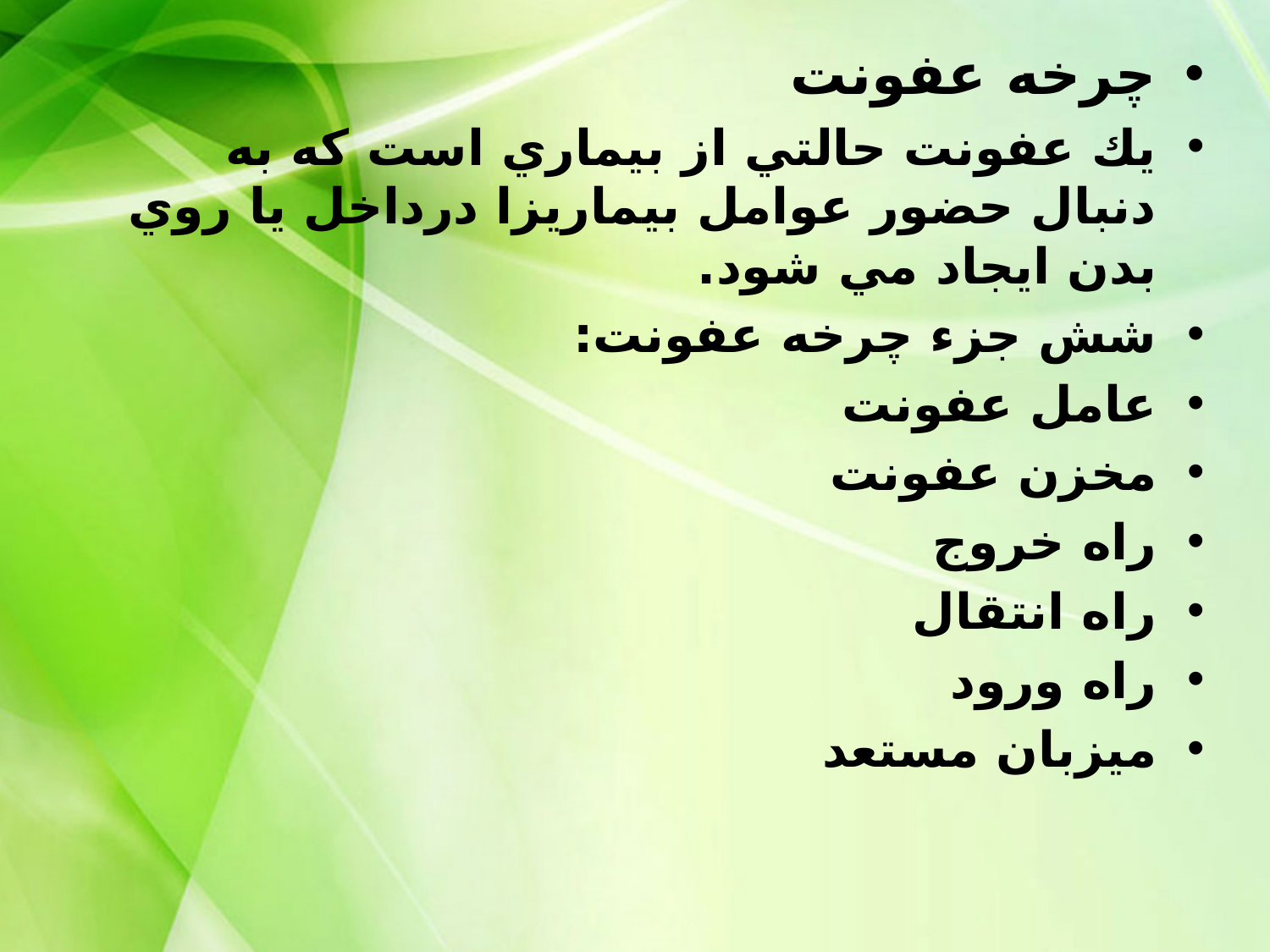

چرخه عفونت
يك عفونت حالتي از بيماري است كه به دنبال حضور عوامل بيماريزا درداخل يا روي بدن ايجاد مي شود.
شش جزء چرخه عفونت:
عامل عفونت
مخزن عفونت
راه خروج
راه انتقال
راه ورود
ميزبان مستعد

www.hortilover.net